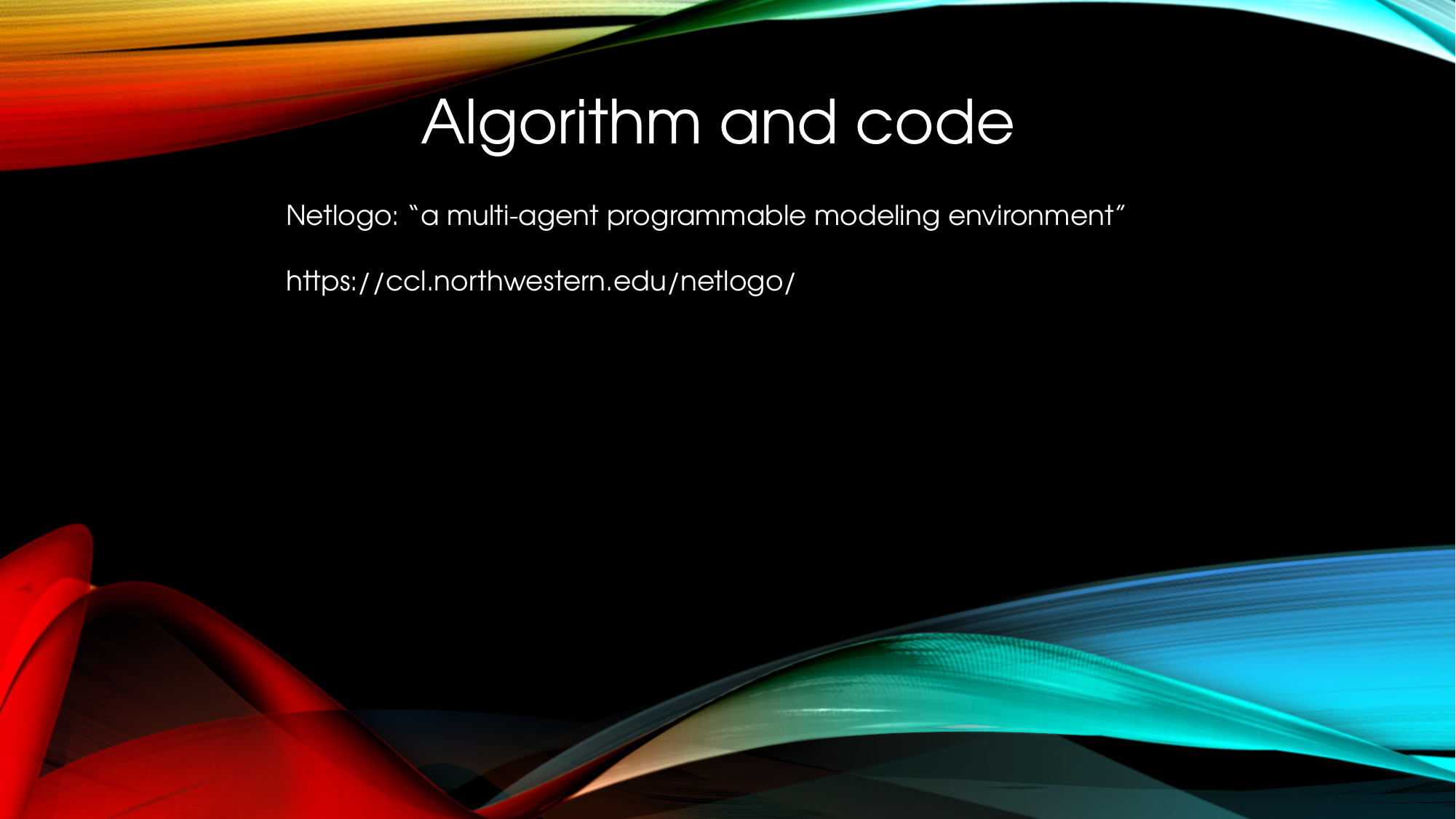

Algorithm and code
Netlogo: “a multi-agent programmable modeling environment”

https://ccl.northwestern.edu/netlogo/